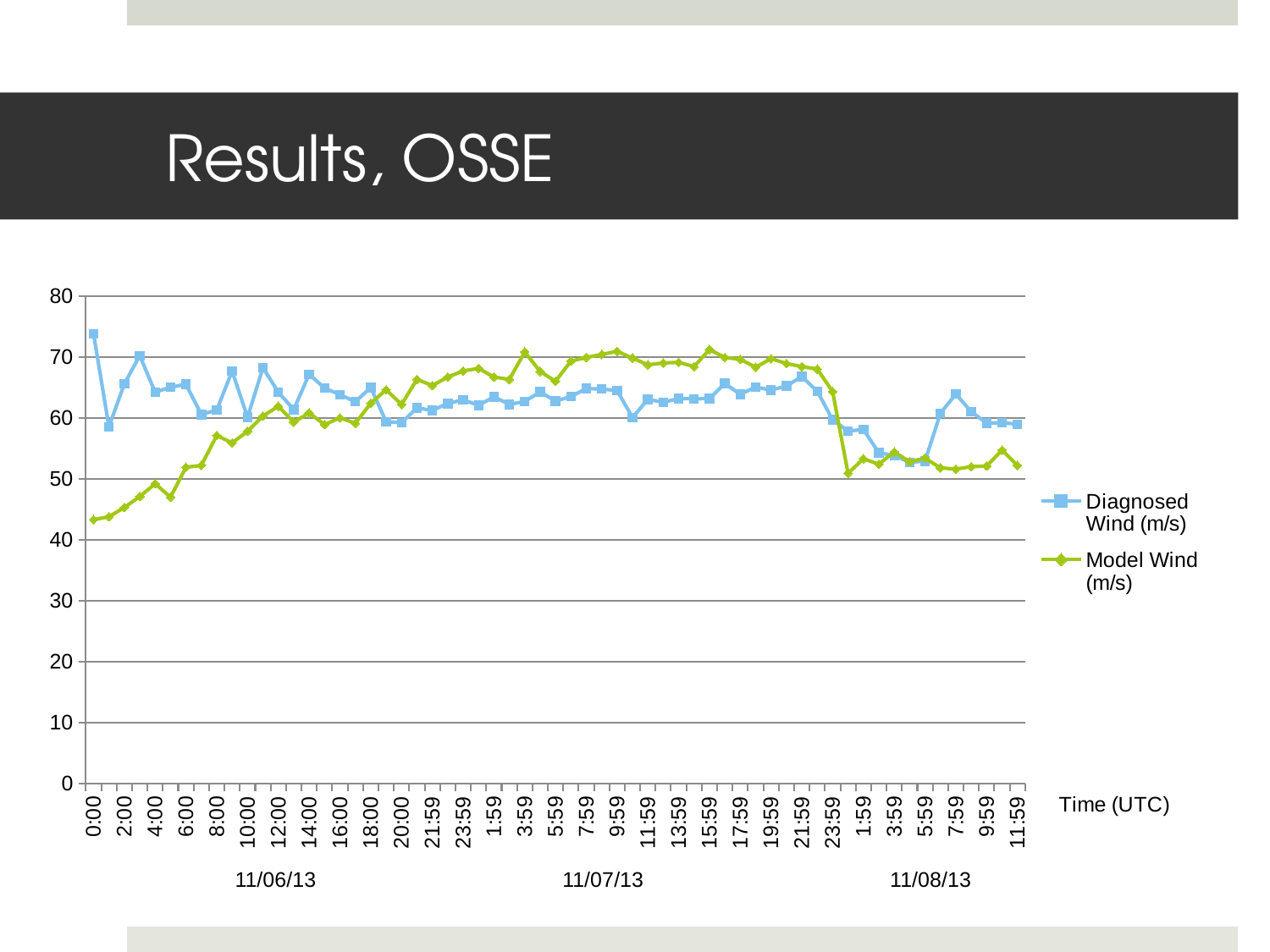

# Results, OSSE

### Chart

| Category | Diagnosed Wind (m/s) | Model Wind (m/s) |
|---|---|---|
| 41584 | 73.76008676784475 | 43.3 |
| 41584.04166666665 | 58.54229240472225 | 43.8 |
| 41584.083333333328 | 65.58311977940684 | 45.3 |
| 41584.124999999993 | 70.20810209655272 | 47.1 |
| 41584.16666666665 | 64.20726438651631 | 49.2 |
| 41584.208333333321 | 65.02996232506986 | 47.0 |
| 41584.249999999985 | 65.49435395513109 | 51.9 |
| 41584.291666666635 | 60.55424014881205 | 52.2 |
| 41584.333333333307 | 61.290912866427455 | 57.1 |
| 41584.374999999985 | 67.6716779753539 | 55.9 |
| 41584.416666666635 | 60.10337760891655 | 57.8 |
| 41584.458333333307 | 68.21026315738712 | 60.3 |
| 41584.499999999978 | 64.20766309405758 | 61.9 |
| 41584.541666666628 | 61.348473493641265 | 59.3 |
| 41584.583333333299 | 67.16094102973841 | 60.8 |
| 41584.624999999964 | 64.86308040788694 | 58.9 |
| 41584.666666666621 | 63.81332776152653 | 60.0 |
| 41584.708333333285 | 62.645976726362804 | 59.1 |
| 41584.749999999956 | 64.97654961599608 | 62.4 |
| 41584.791666666606 | 59.353314987454524 | 64.6 |
| 41584.833333333278 | 59.207242800184574 | 62.2 |
| 41584.874999999949 | 61.6289282723624 | 66.3 |
| 41584.916666666606 | 61.234238788442575 | 65.3 |
| 41584.958333333278 | 62.359679280766066 | 66.7 |
| 41584.999999999942 | 62.94759725358863 | 67.7 |
| 41585.041666666599 | 62.06104865372464 | 68.1 |
| 41585.08333333327 | 63.45215520374387 | 66.7 |
| 41585.124999999935 | 62.19144635719609 | 66.3 |
| 41585.166666666591 | 62.70219134926617 | 70.8 |
| 41585.208333333256 | 64.24672443012165 | 67.6 |
| 41585.249999999927 | 62.75381741376384 | 66.0 |
| 41585.291666666577 | 63.48553221010278 | 69.3 |
| 41585.333333333256 | 64.81007329111732 | 69.9 |
| 41585.37499999992 | 64.71718164444451 | 70.4 |
| 41585.416666666584 | 64.48967669325081 | 70.9 |
| 41585.458333333256 | 60.048940040603625 | 69.8 |
| 41585.499999999913 | 63.039187812026945 | 68.7 |
| 41585.541666666577 | 62.558567758541315 | 69.0 |
| 41585.583333333234 | 63.161912573955426 | 69.1 |
| 41585.624999999905 | 63.13753875469007 | 68.4 |
| 41585.66666666657 | 63.1463063052779 | 71.2 |
| 41585.708333333227 | 65.64876236457172 | 69.9 |
| 41585.749999999905 | 63.85017462779556 | 69.6 |
| 41585.791666666548 | 65.06356276749675 | 68.3 |
| 41585.833333333227 | 64.53932754530382 | 69.7 |
| 41585.874999999913 | 65.23881053483419 | 68.9 |
| 41585.916666666555 | 66.75759132862719 | 68.4 |
| 41585.958333333227 | 64.37877911237524 | 68.0 |
| 41585.999999999884 | 59.66873888394165 | 64.3 |
| 41586.041666666548 | 57.840497923168066 | 50.9 |
| 41586.083333333205 | 58.075812521220925 | 53.3 |
| 41586.124999999876 | 54.26990326138428 | 52.4 |
| 41586.166666666533 | 53.82282043891792 | 54.4 |
| 41586.208333333198 | 52.71993930193771 | 52.8 |
| 41586.249999999876 | 52.91333291335945 | 53.4 |
| 41586.291666666519 | 60.76604314911405 | 51.8 |
| 41586.333333333198 | 63.895915362407955 | 51.6 |
| 41586.374999999869 | 61.01142188148043 | 52.0 |
| 41586.416666666526 | 59.13179855204824 | 52.1 |
| 41586.458333333205 | 59.19221570443203 | 54.7 |
| 41586.499999999854 | 58.96634972592416 | 52.2 |
11/06/13
11/07/13
11/08/13